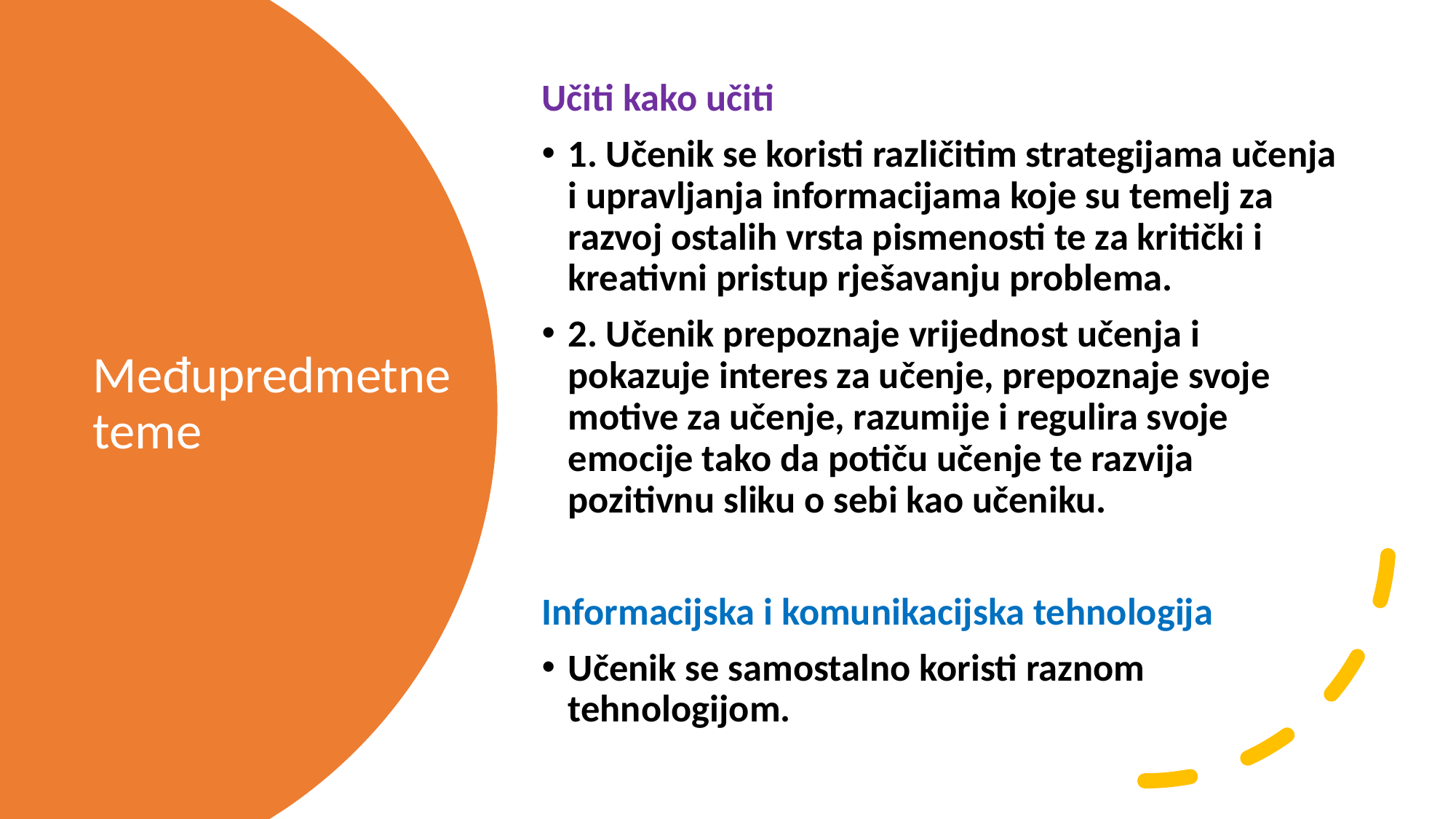

Učiti kako učiti
1. Učenik se koristi različitim strategijama učenja i upravljanja informacijama koje su temelj za razvoj ostalih vrsta pismenosti te za kritički i kreativni pristup rješavanju problema.
2. Učenik prepoznaje vrijednost učenja i pokazuje interes za učenje, prepoznaje svoje motive za učenje, razumije i regulira svoje emocije tako da potiču učenje te razvija pozitivnu sliku o sebi kao učeniku.

Informacijska i komunikacijska tehnologija
Učenik se samostalno koristi raznom tehnologijom.
# Međupredmetne teme